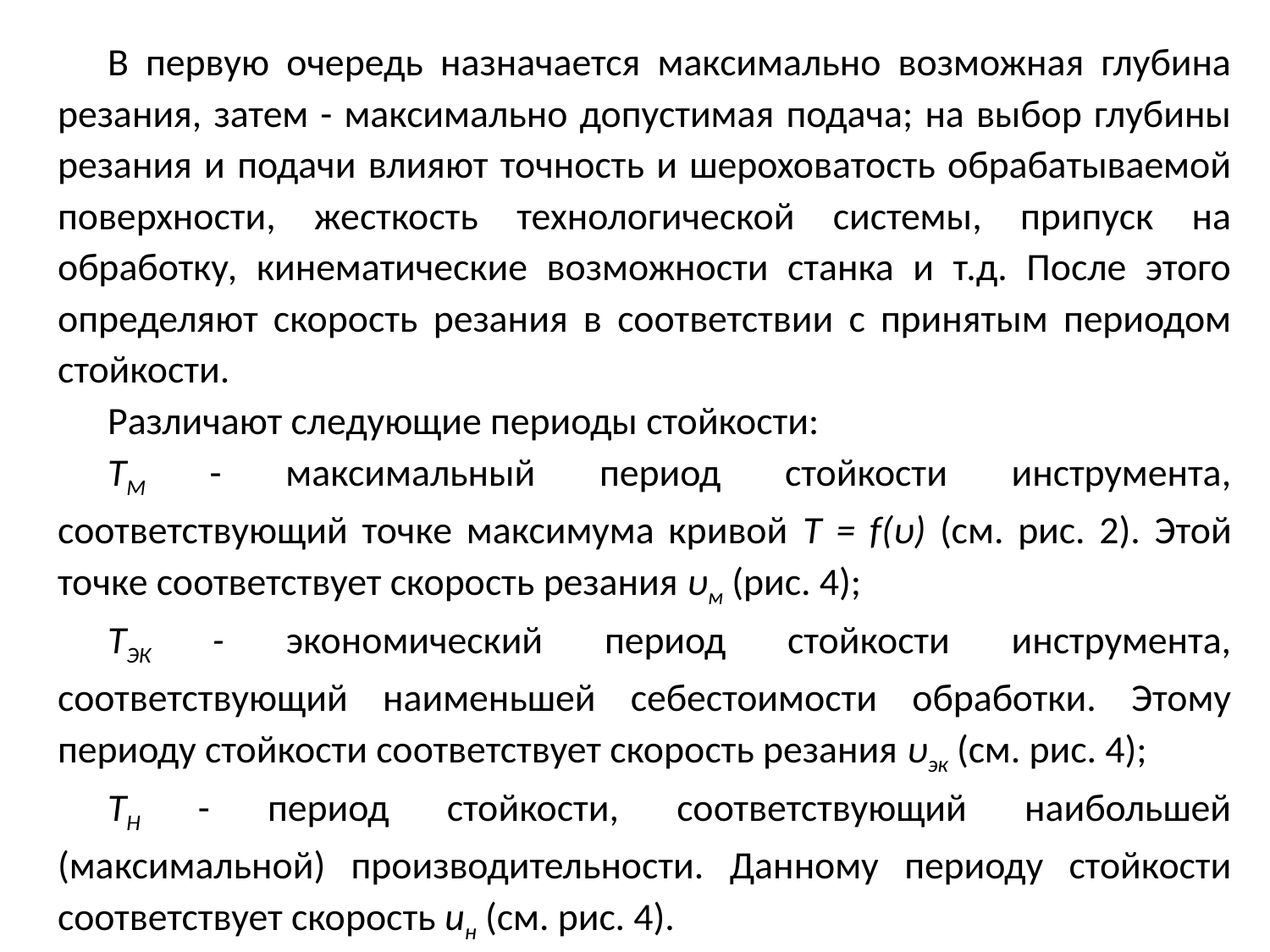

В первую очередь назначается максимально возможная глубина резания, затем - максимально допустимая подача; на выбор глубины резания и подачи влияют точность и шероховатость обрабатываемой поверхности, жесткость технологической системы, припуск на обработку, кинематические возможности станка и т.д. После этого определяют скорость резания в соответствии с принятым периодом стойкости.
Различают следующие периоды стойкости:
ТМ - максимальный период стойкости инструмента, соответствующий точке максимума кривой Т = f(υ) (см. рис. 2). Этой точке соответствует скорость резания υм (рис. 4);
ТЭК - экономический период стойкости инструмента, соответствующий наименьшей себестоимости обработки. Этому периоду стойкости соответствует скорость резания υэк (см. рис. 4);
ТН - период стойкости, соответствующий наибольшей (максимальной) производительности. Данному периоду стойкости соответствует скорость ин (см. рис. 4).